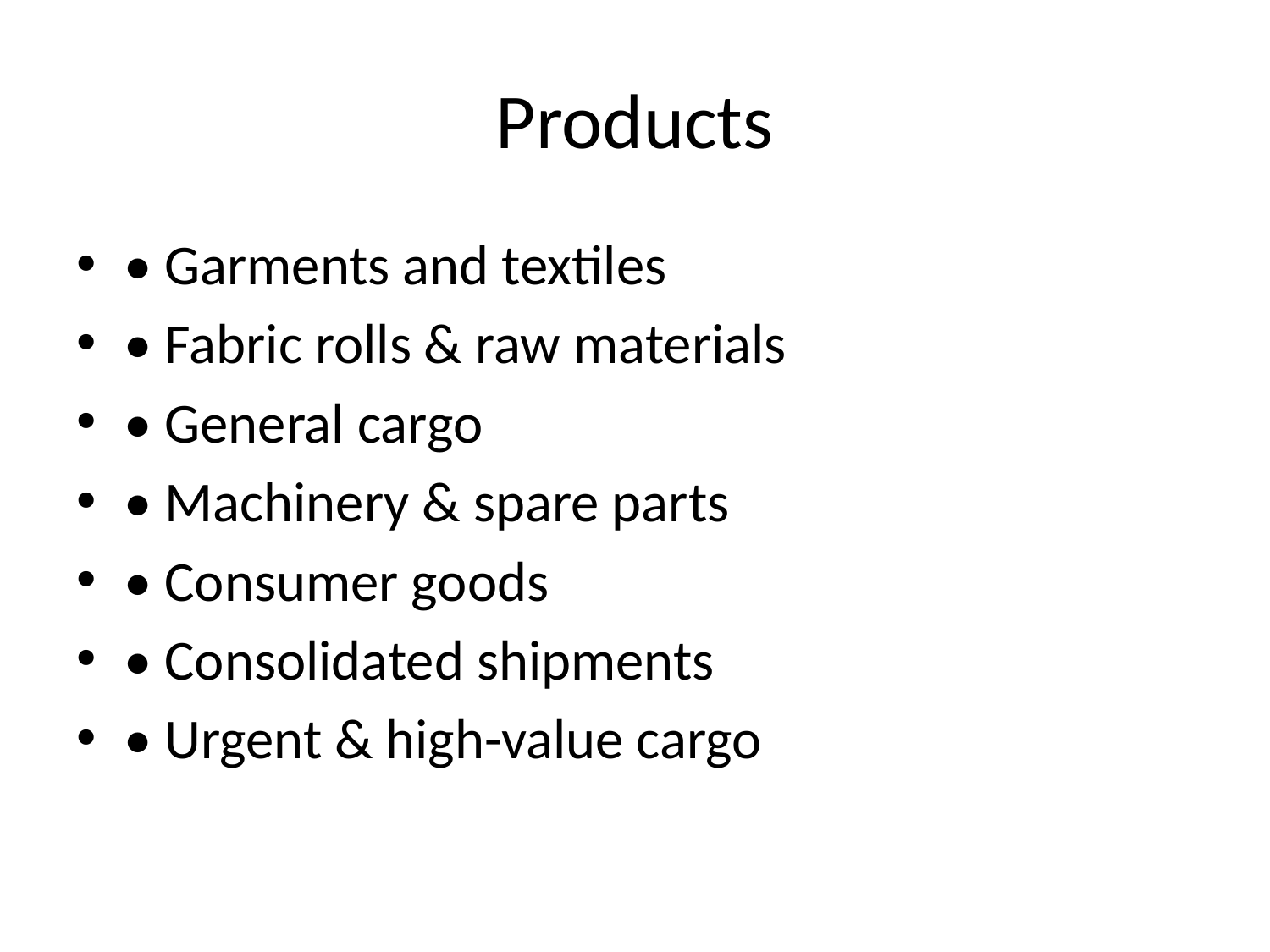

# Products
• Garments and textiles
• Fabric rolls & raw materials
• General cargo
• Machinery & spare parts
• Consumer goods
• Consolidated shipments
• Urgent & high-value cargo